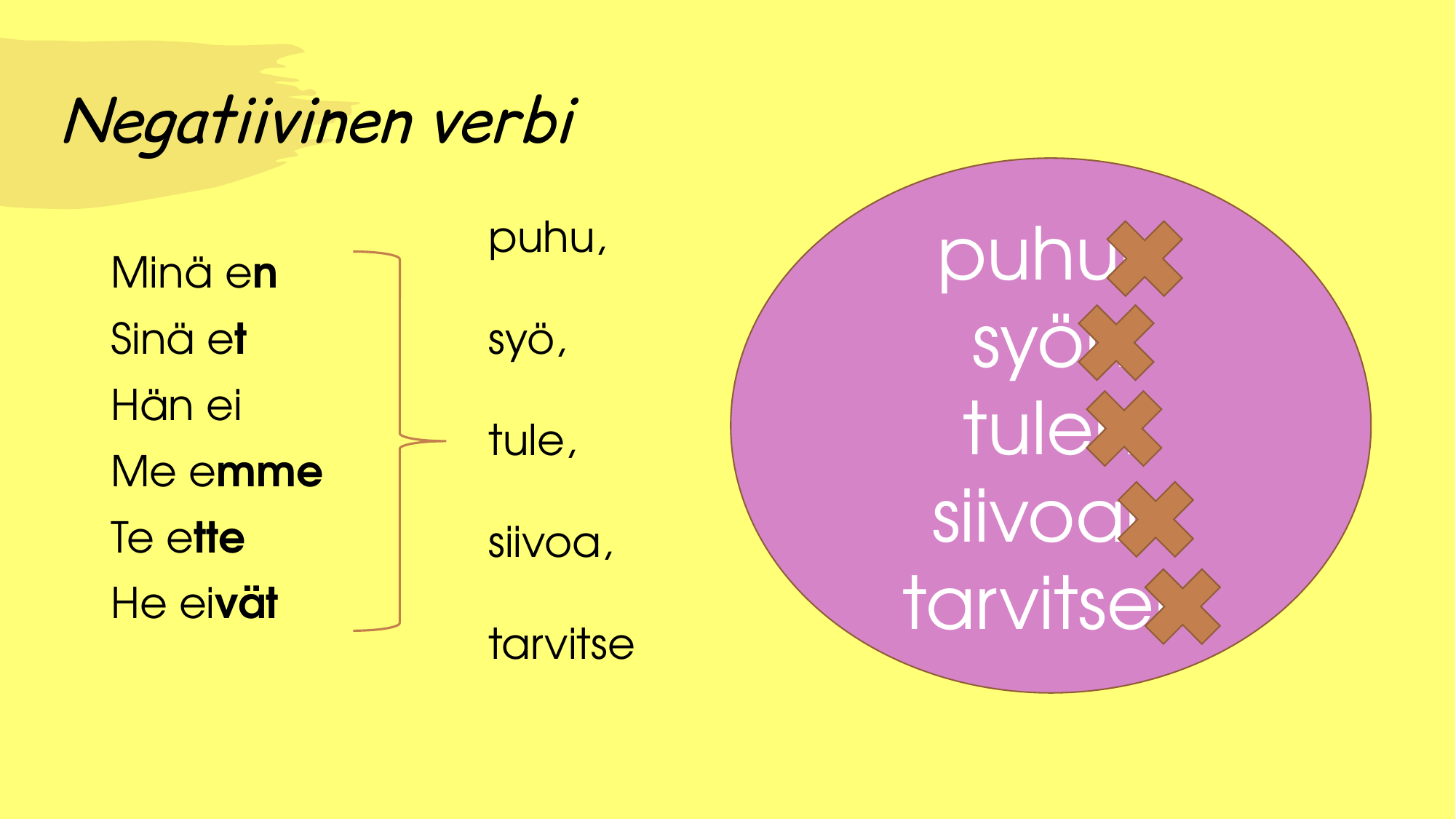

# Negatiivinen verbi
puhun
syön
tulen
siivoan
tarvitsen
puhu,

syö,

tule,

siivoa,

tarvitse

Minä en
Sinä et
Hän ei
Me emme
Te ette
He eivät